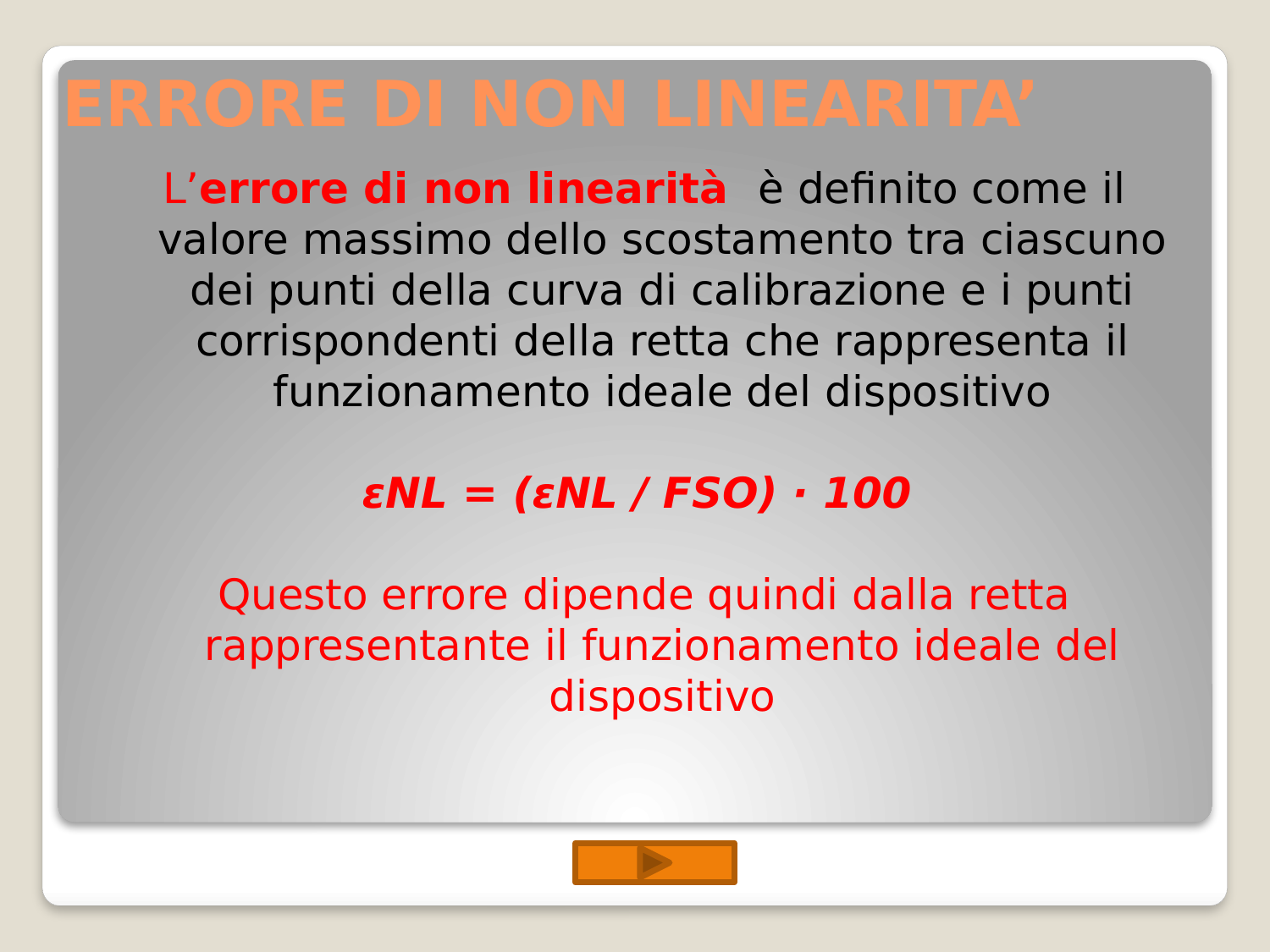

# ERRORE DI NON LINEARITA’
L’errore di non linearità  è definito come il valore massimo dello scostamento tra ciascuno dei punti della curva di calibrazione e i punti corrispondenti della retta che rappresenta il funzionamento ideale del dispositivo

εNL = (εNL / FSO) · 100

Questo errore dipende quindi dalla retta rappresentante il funzionamento ideale del dispositivo